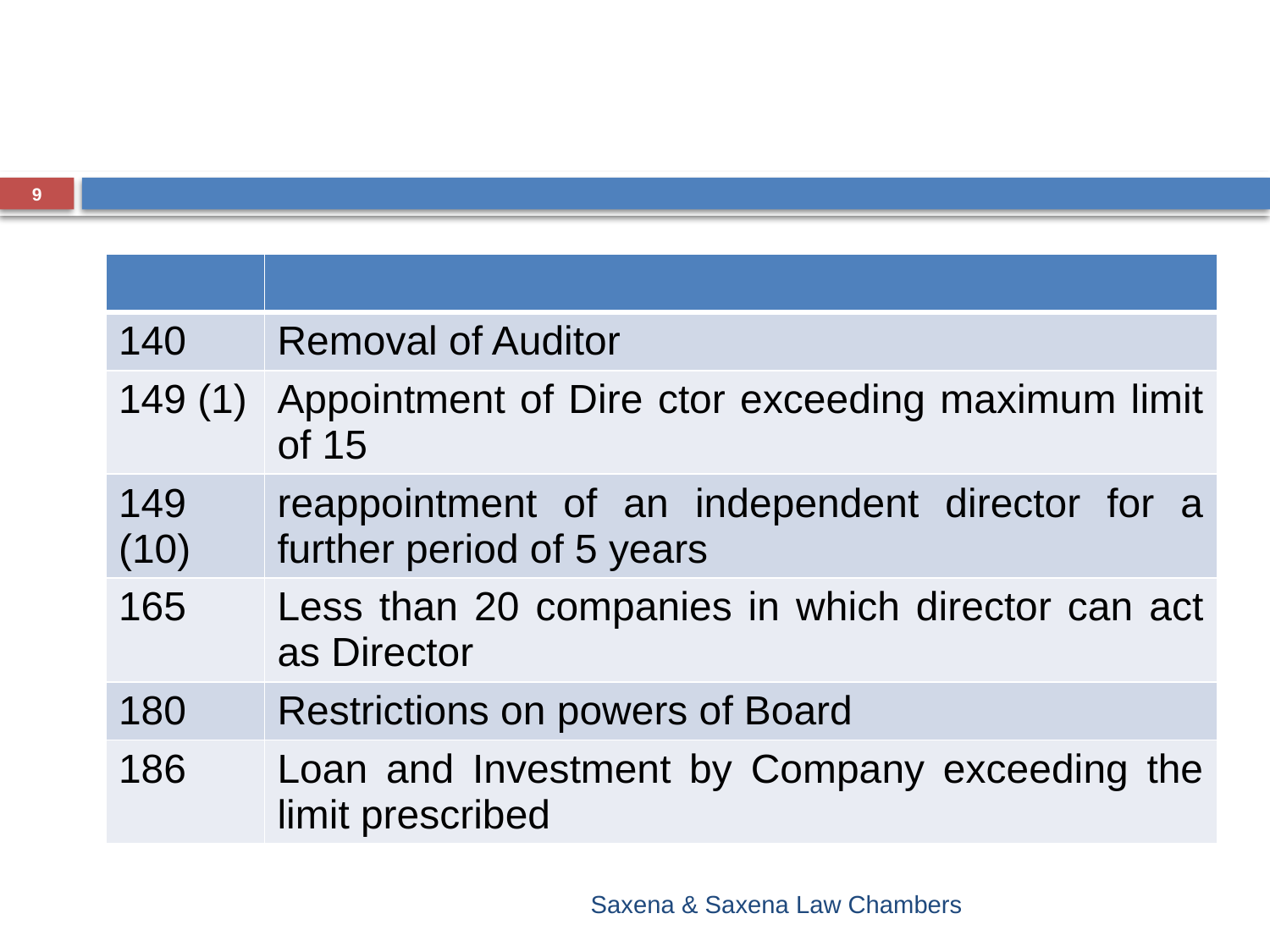

#
9
|  |  |
| --- | --- |
| 140 | Removal of Auditor |
| 149 (1) | Appointment of Dire ctor exceeding maximum limit of 15 |
| 149 (10) | reappointment of an independent director for a further period of 5 years |
| 165 | Less than 20 companies in which director can act as Director |
| 180 | Restrictions on powers of Board |
| 186 | Loan and Investment by Company exceeding the limit prescribed |
Saxena & Saxena Law Chambers